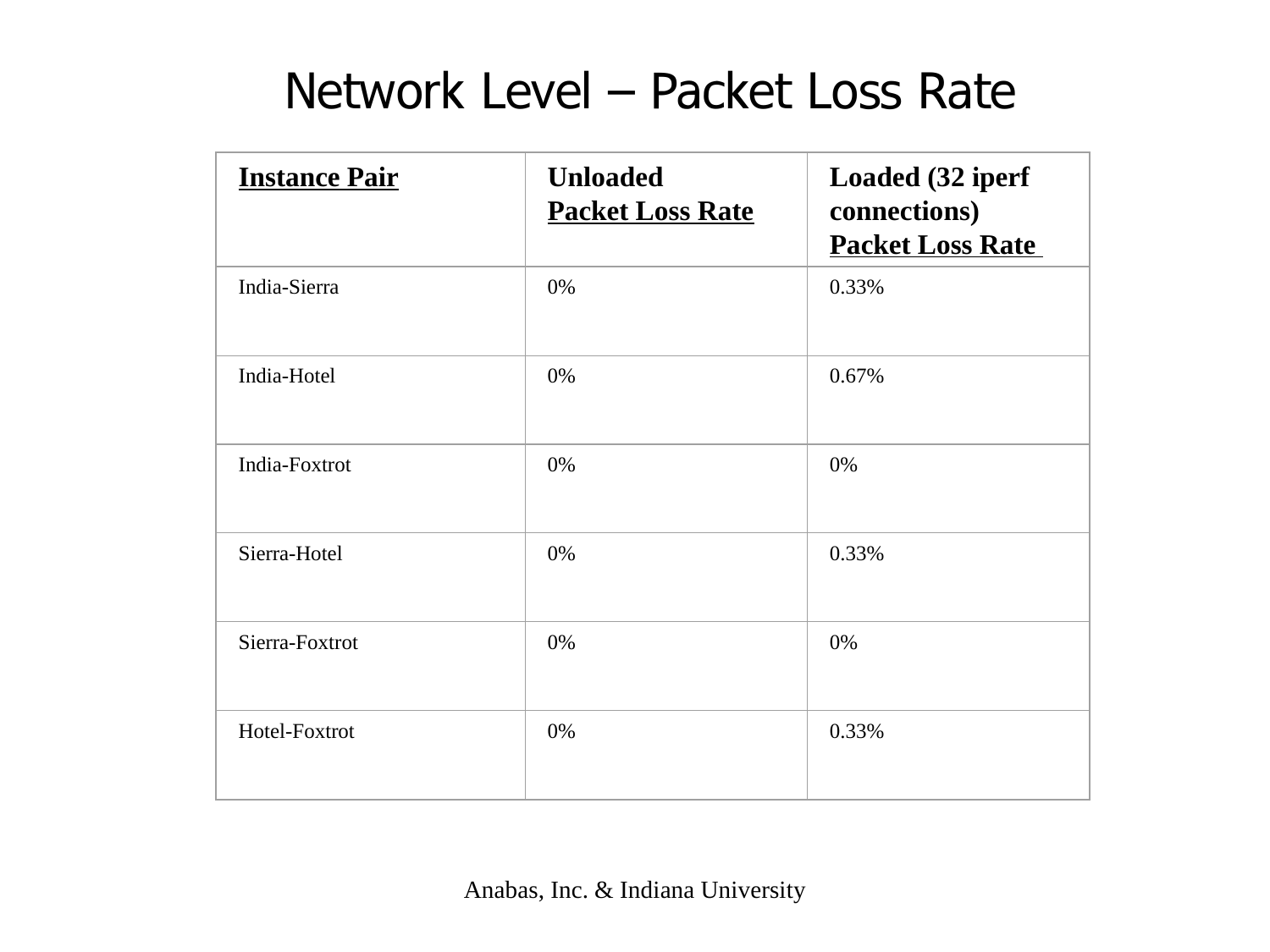

Network Level – Packet Loss Rate

Instance Pair

Unloaded
Packet Loss Rate

Loaded (32 iperf connections)
Packet Loss Rate

India-Sierra

0%

0.33%

India-Hotel

0%

0.67%

India-Foxtrot

0%

0%

Sierra-Hotel

0%

0.33%

Sierra-Foxtrot

0%

0%

Hotel-Foxtrot

0%

0.33%

Anabas, Inc. & Indiana University